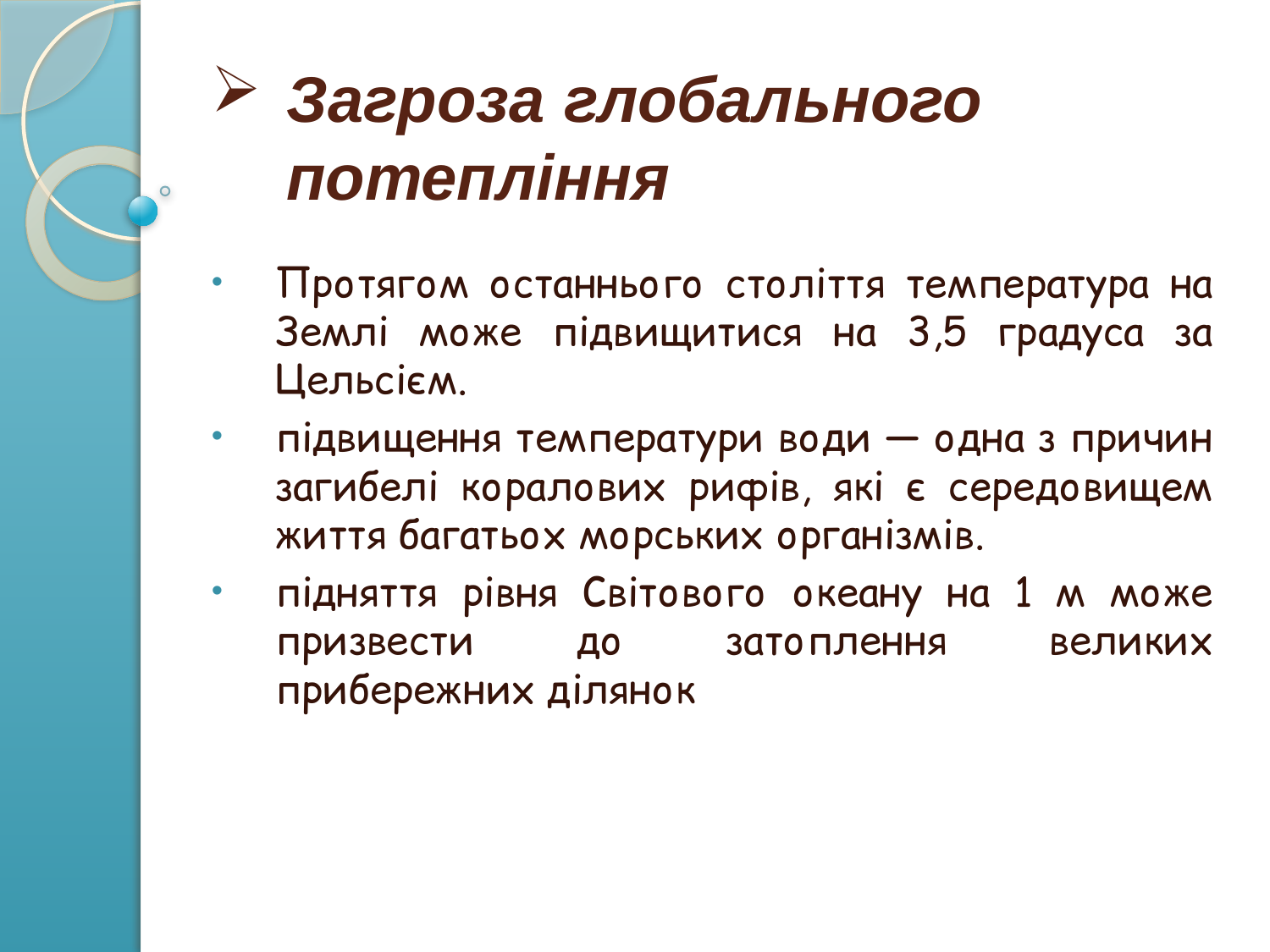

# Загроза глобального потепління
Протягом останнього століття температура на Землі може підвищитися на 3,5 градуса за Цельсієм.
підвищення температури води — одна з причин загибелі коралових рифів, які є середовищем життя багатьох морських організмів.
підняття рівня Світового океану на 1 м може призвести до затоплення великих прибережних ділянок